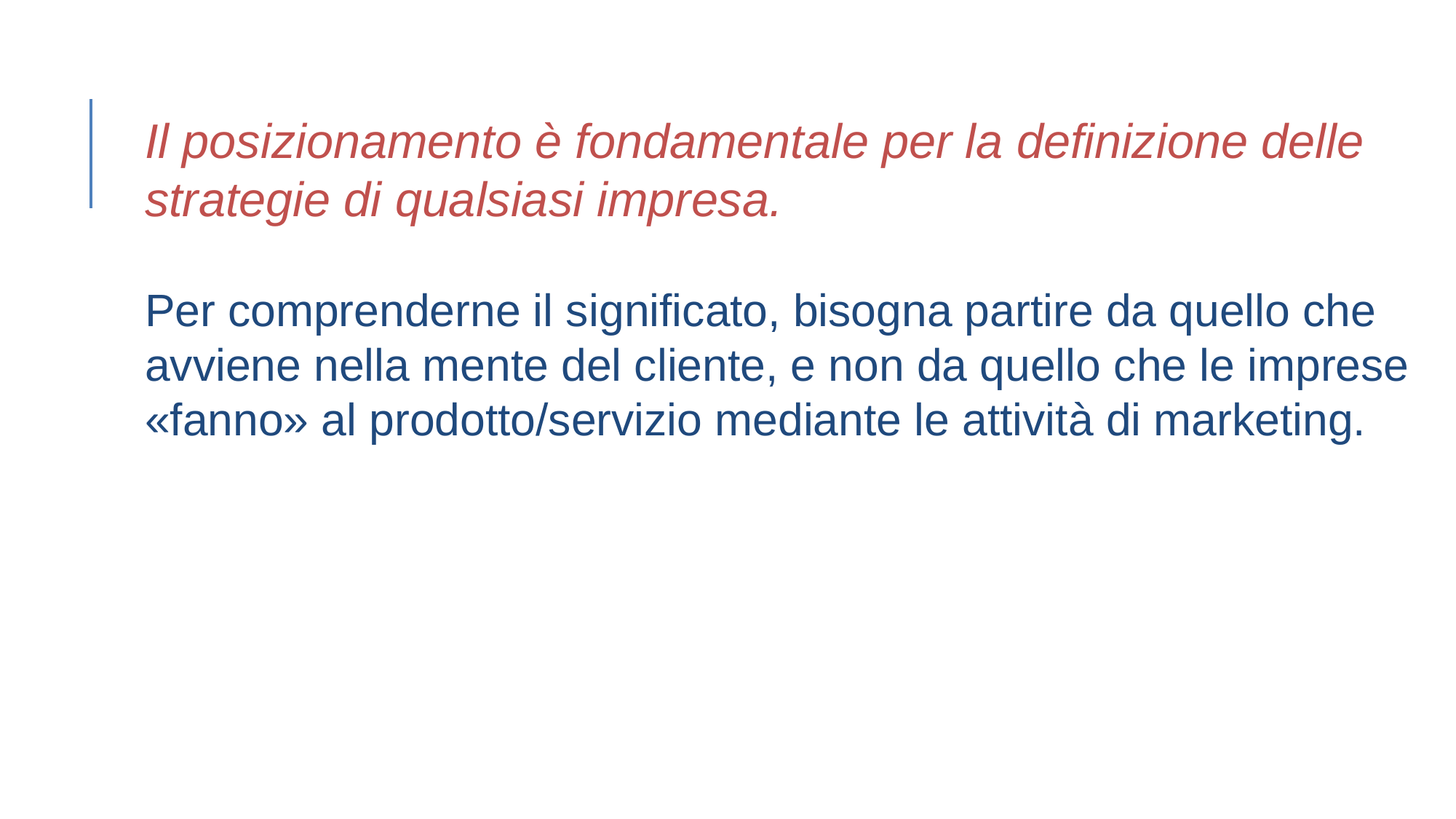

Il posizionamento è fondamentale per la definizione delle strategie di qualsiasi impresa.

Per comprenderne il significato, bisogna partire da quello che avviene nella mente del cliente, e non da quello che le imprese «fanno» al prodotto/servizio mediante le attività di marketing.